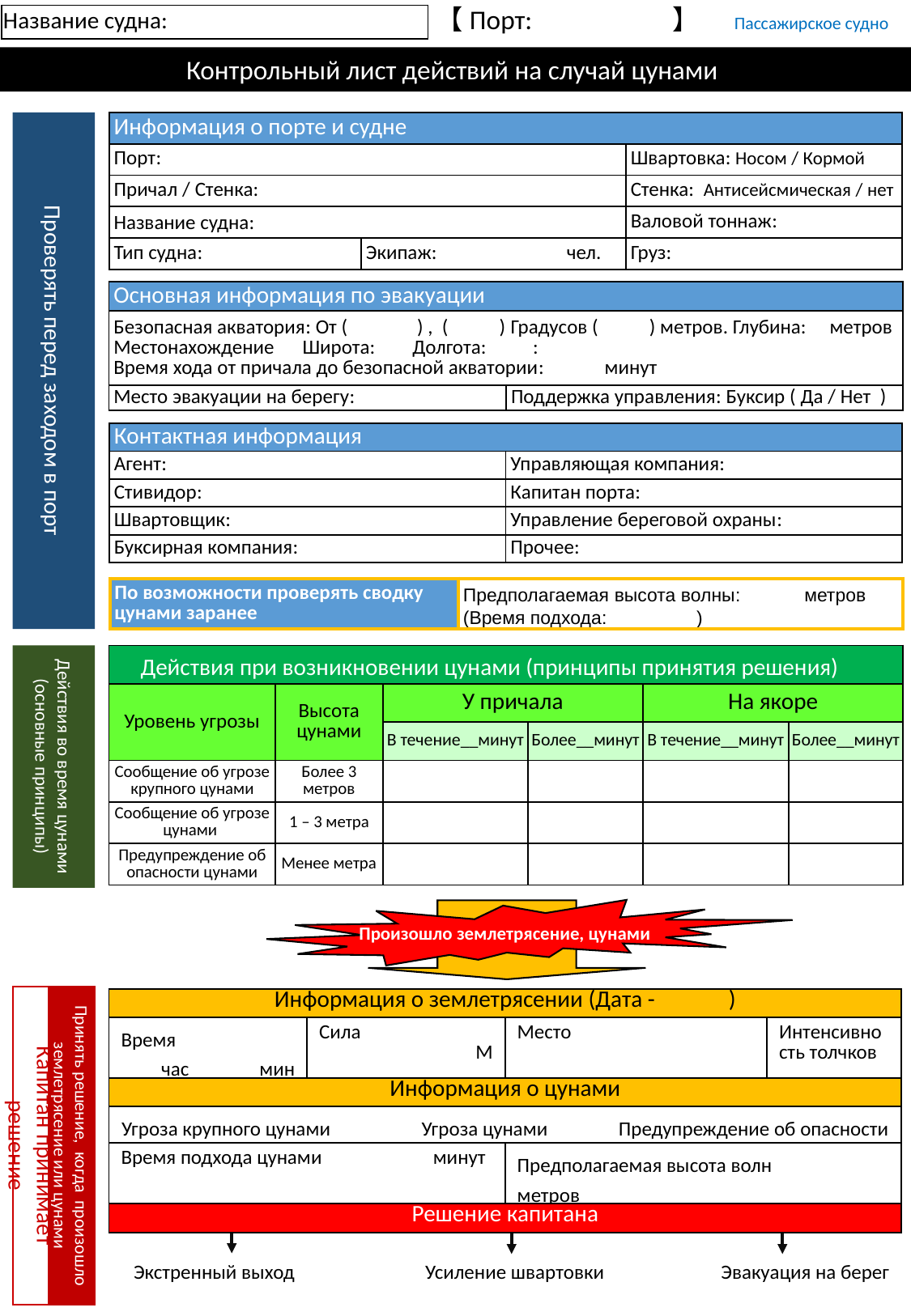

【Порт:                      】　 Пассажирское судно
| Название судна: |
| --- |
Контрольный лист действий на случай цунами
Проверять перед заходом в порт
| Информация о порте и судне |  |  |
| --- | --- | --- |
| Порт: |  | Швартовка: Носом / Кормой |
| Причал / Стенка: |  | Стенка: Антисейсмическая / нет |
| Название судна: |  | Валовой тоннаж: |
| Тип судна: | Экипаж: чел. | Груз: |
| Основная информация по эвакуации |  |
| --- | --- |
| Безопасная акватория: От ( ) , ( ) Градусов ( ) метров. Глубина: метров Местонахождение Широта: Долгота: : Время хода от причала до безопасной акватории: минут |  |
| Место эвакуации на берегу: | Поддержка управления: Буксир ( Да / Нет ) |
| Контактная информация |  |
| --- | --- |
| Агент: | Управляющая компания: |
| Стивидор: | Капитан порта: |
| Швартовщик: | Управление береговой охраны: |
| Буксирная компания: | Прочее: |
| По возможности проверять сводку цунами заранее | Предполагаемая высота волны:　　 метров (Время подхода: ) |
| --- | --- |
Действия во время цунами
(основные принципы)
| Действия при возникновении цунами (принципы принятия решения) |  |  |  |  |  |
| --- | --- | --- | --- | --- | --- |
| Уровень угрозы | Высота цунами | У причала |  | На якоре |  |
|  |  | В течение\_\_минут | Более\_\_минут | В течение\_\_минут | Более\_\_минут |
| Сообщение об угрозе крупного цунами | Более 3 метров |  |  |  |  |
| Сообщение об угрозе цунами | 1 – 3 метра |  |  |  |  |
| Предупреждение об опасности цунами | Менее метра |  |  |  |  |

Произошло землетрясение, цунами
Капитан принимает решение
Принять решение,  когда  произошло землетрясение или цунами
| Информация о землетрясении (Дата - ) |  |  |  |
| --- | --- | --- | --- |
| Время　 　час　　　мин | Сила M | Место | Интенсивность толчков |
| Информация о цунами |  |  |  |
| Угроза крупного цунами　　　　Угроза цунами　　　Предупреждение об опасности |  |  |  |
| Время подхода цунами минут |  | Предполагаемая высота волн　 метров |  |
| Решение капитана |  |  |  |
Экстренный выход                            Усиление швартовки                         Эвакуация на берег